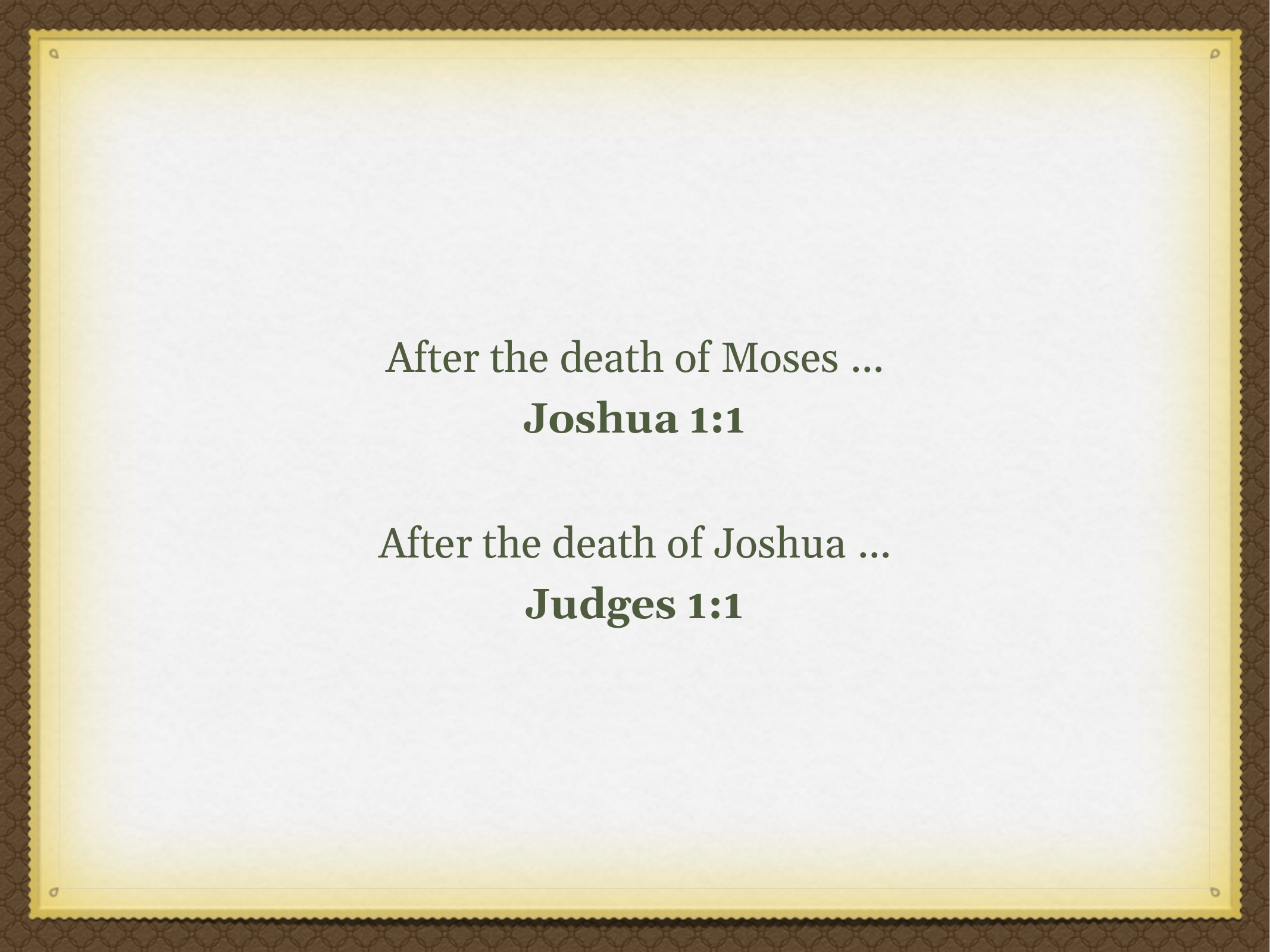

After the death of Moses …
Joshua 1:1
After the death of Joshua …
Judges 1:1